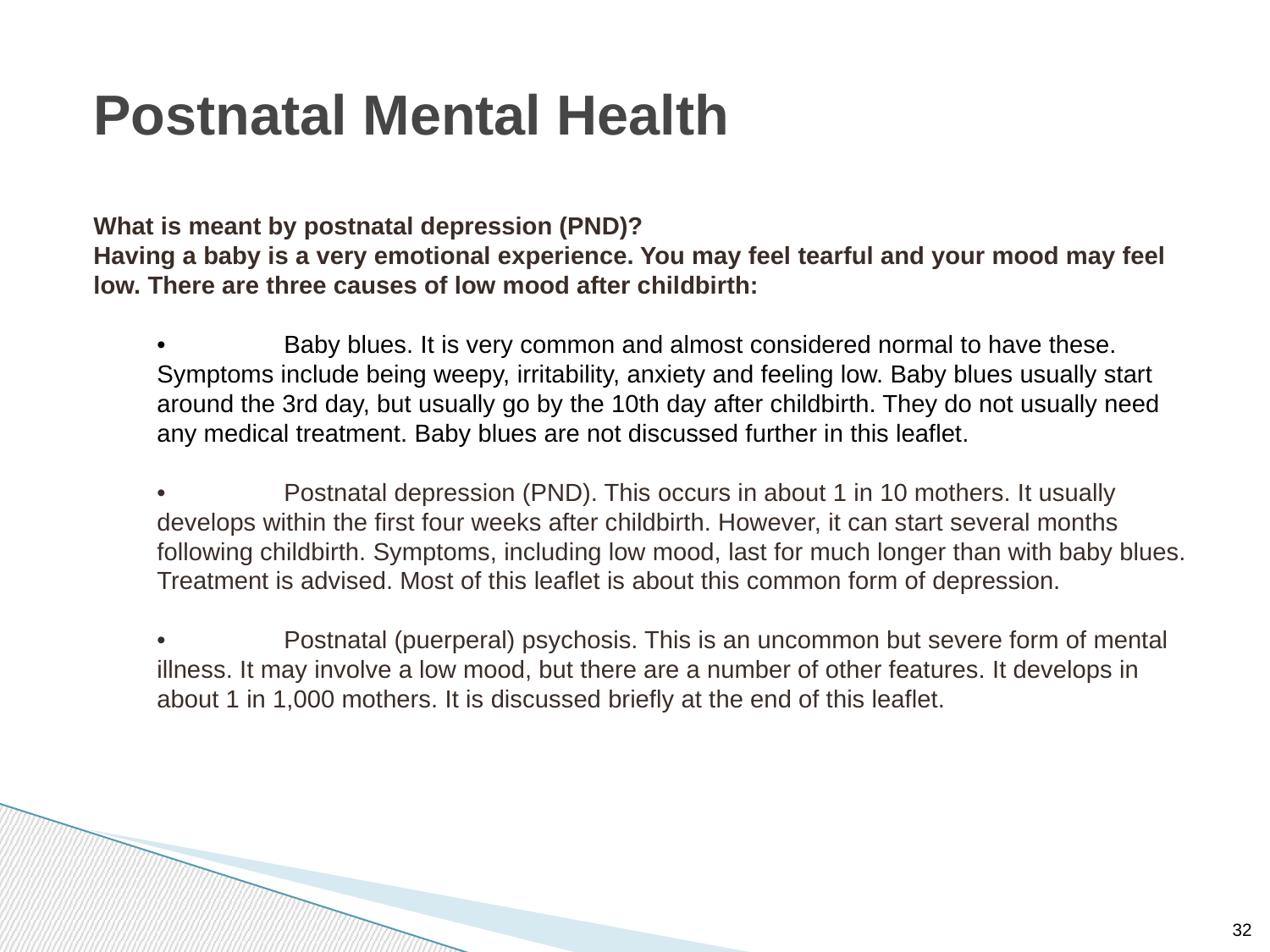

# Postnatal Mental Health
What is meant by postnatal depression (PND)?
Having a baby is a very emotional experience. You may feel tearful and your mood may feel low. There are three causes of low mood after childbirth:

	•	Baby blues. It is very common and almost considered normal to have these. Symptoms include being weepy, irritability, anxiety and feeling low. Baby blues usually start around the 3rd day, but usually go by the 10th day after childbirth. They do not usually need any medical treatment. Baby blues are not discussed further in this leaflet.

	•	Postnatal depression (PND). This occurs in about 1 in 10 mothers. It usually develops within the first four weeks after childbirth. However, it can start several months following childbirth. Symptoms, including low mood, last for much longer than with baby blues. Treatment is advised. Most of this leaflet is about this common form of depression.

	•	Postnatal (puerperal) psychosis. This is an uncommon but severe form of mental illness. It may involve a low mood, but there are a number of other features. It develops in about 1 in 1,000 mothers. It is discussed briefly at the end of this leaflet.
32